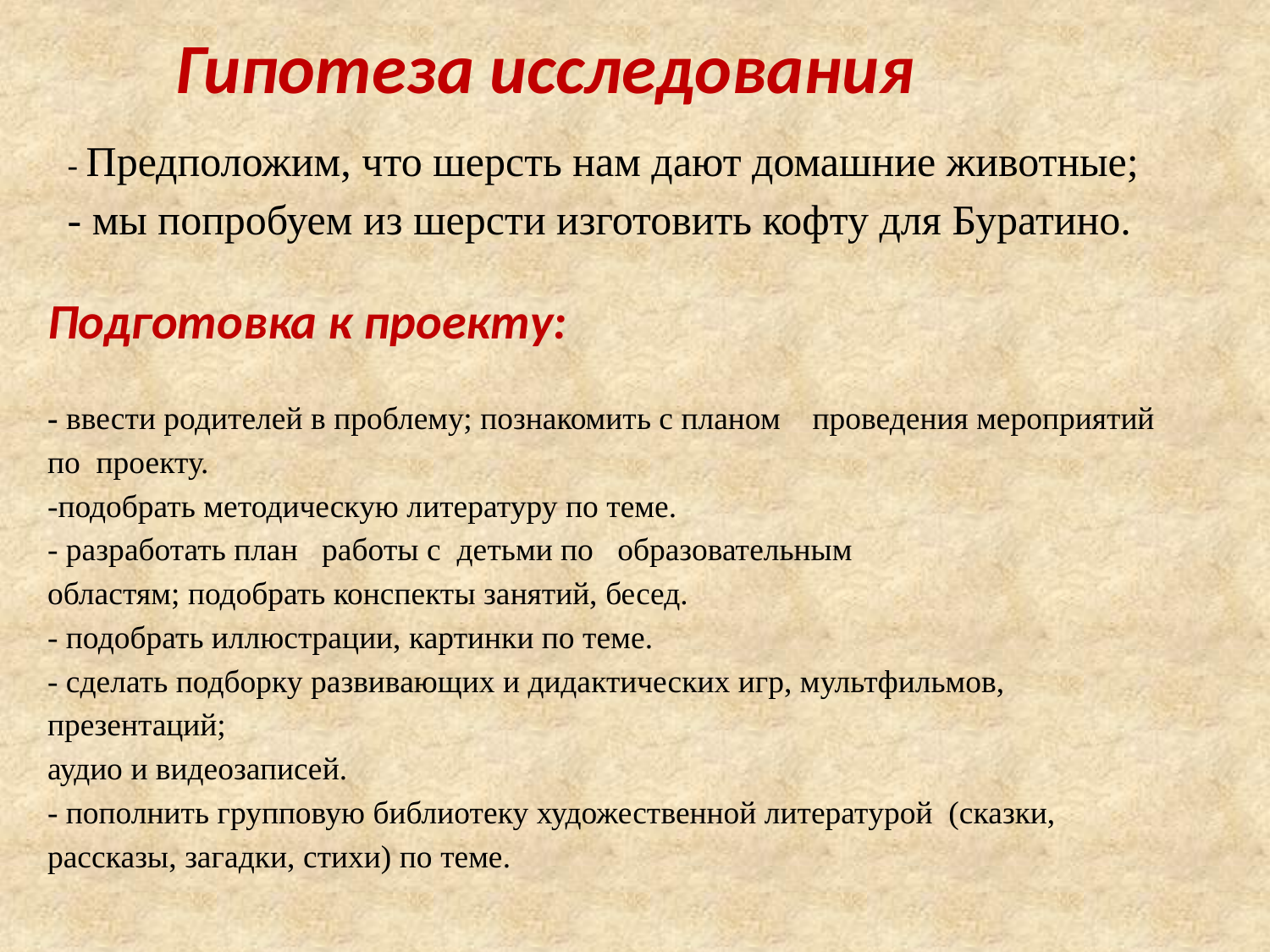

# Гипотеза исследования
- Предположим, что шерсть нам дают домашние животные;
- мы попробуем из шерсти изготовить кофту для Буратино.

Подготовка к проекту:
- ввести родителей в проблему; познакомить с планом    проведения мероприятий по  проекту.
-подобрать методическую литературу по теме.
- разработать план   работы с  детьми по   образовательным
областям; подобрать конспекты занятий, бесед.
- подобрать иллюстрации, картинки по теме.
- сделать подборку развивающих и дидактических игр, мультфильмов, презентаций;
аудио и видеозаписей.
- пополнить групповую библиотеку художественной литературой  (сказки, рассказы, загадки, стихи) по теме.